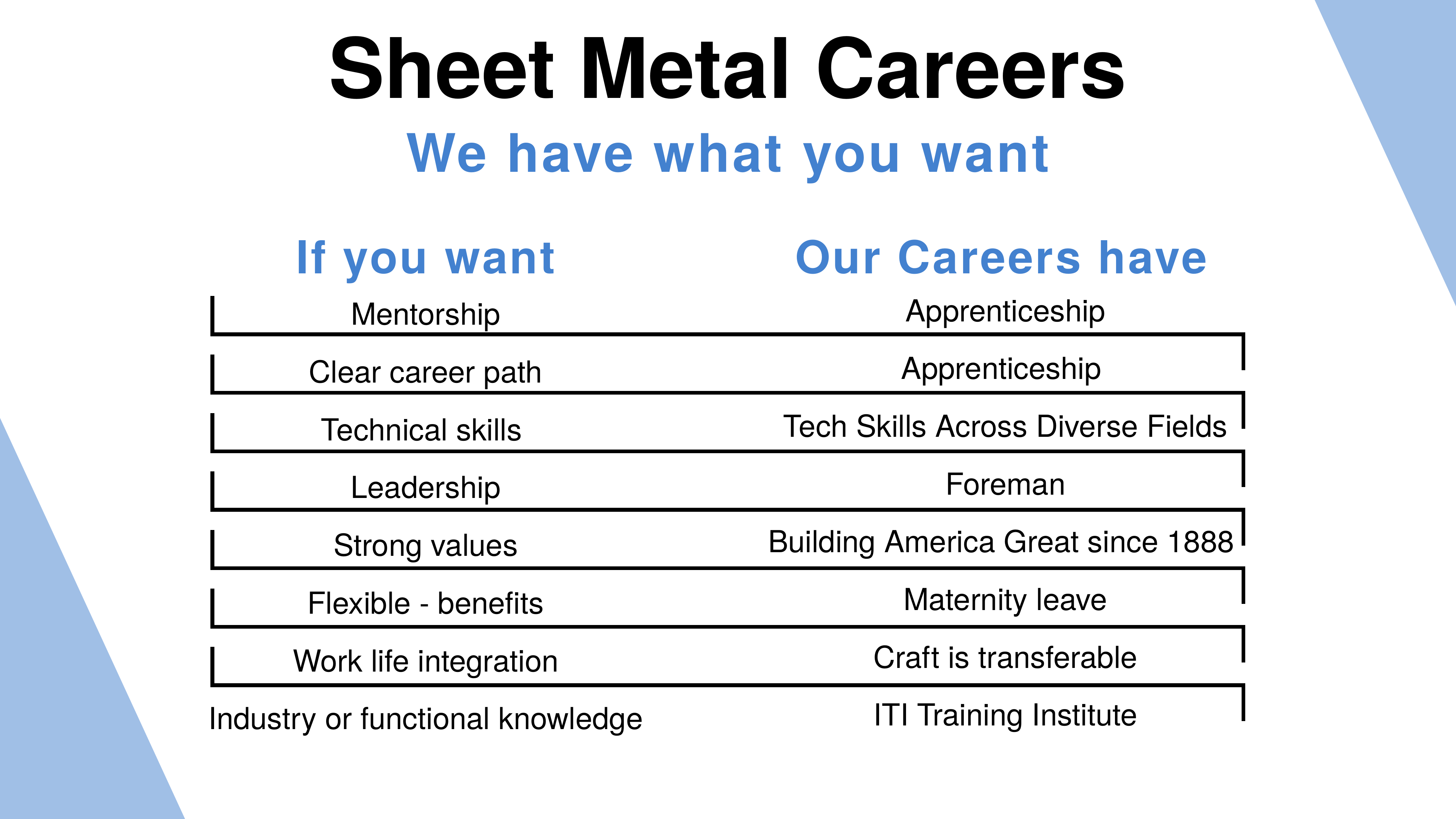

Sheet Metal Careers
We have what you want
If you want
Our Careers have
 Apprenticeship
 Apprenticeship
 Tech Skills Across Diverse Fields
 Foreman
Building America Great since 1888
 Maternity leave
 Craft is transferable
 ITI Training Institute
Mentorship
Clear career path
Technical skills
Leadership
Strong values
Flexible - benefits
Work life integration
Industry or functional knowledge